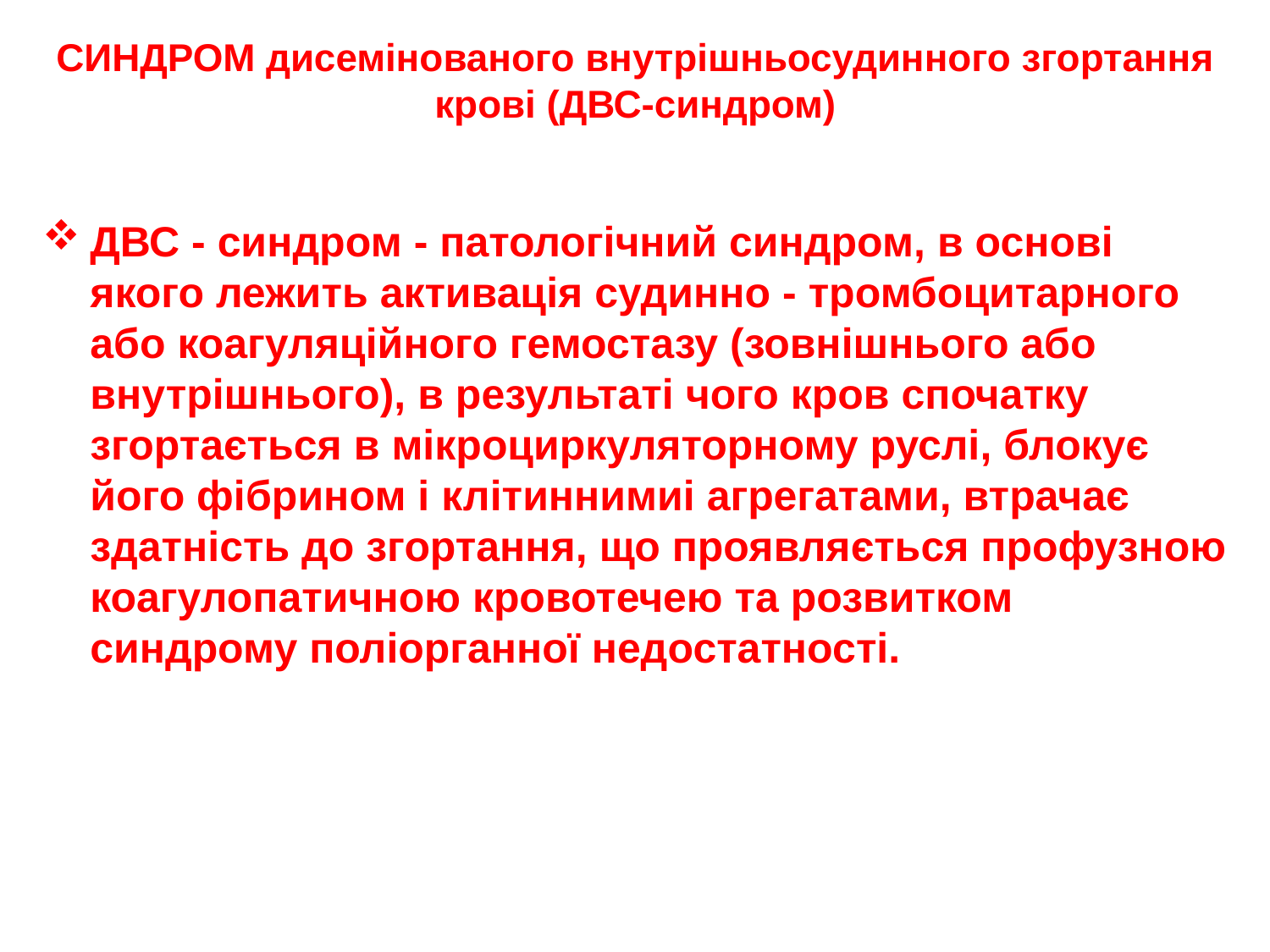

СИНДРОМ дисемінованого внутрішньосудинного згортання крові (ДВС-синдром)
ДВС - синдром - патологічний синдром, в основі якого лежить активація судинно - тромбоцитарного або коагуляційного гемостазу (зовнішнього або внутрішнього), в результаті чого кров спочатку згортається в мікроциркуляторному руслі, блокує його фібрином і клітиннимиі агрегатами, втрачає здатність до згортання, що проявляється профузною коагулопатичною кровотечею та розвитком синдрому поліорганної недостатності.